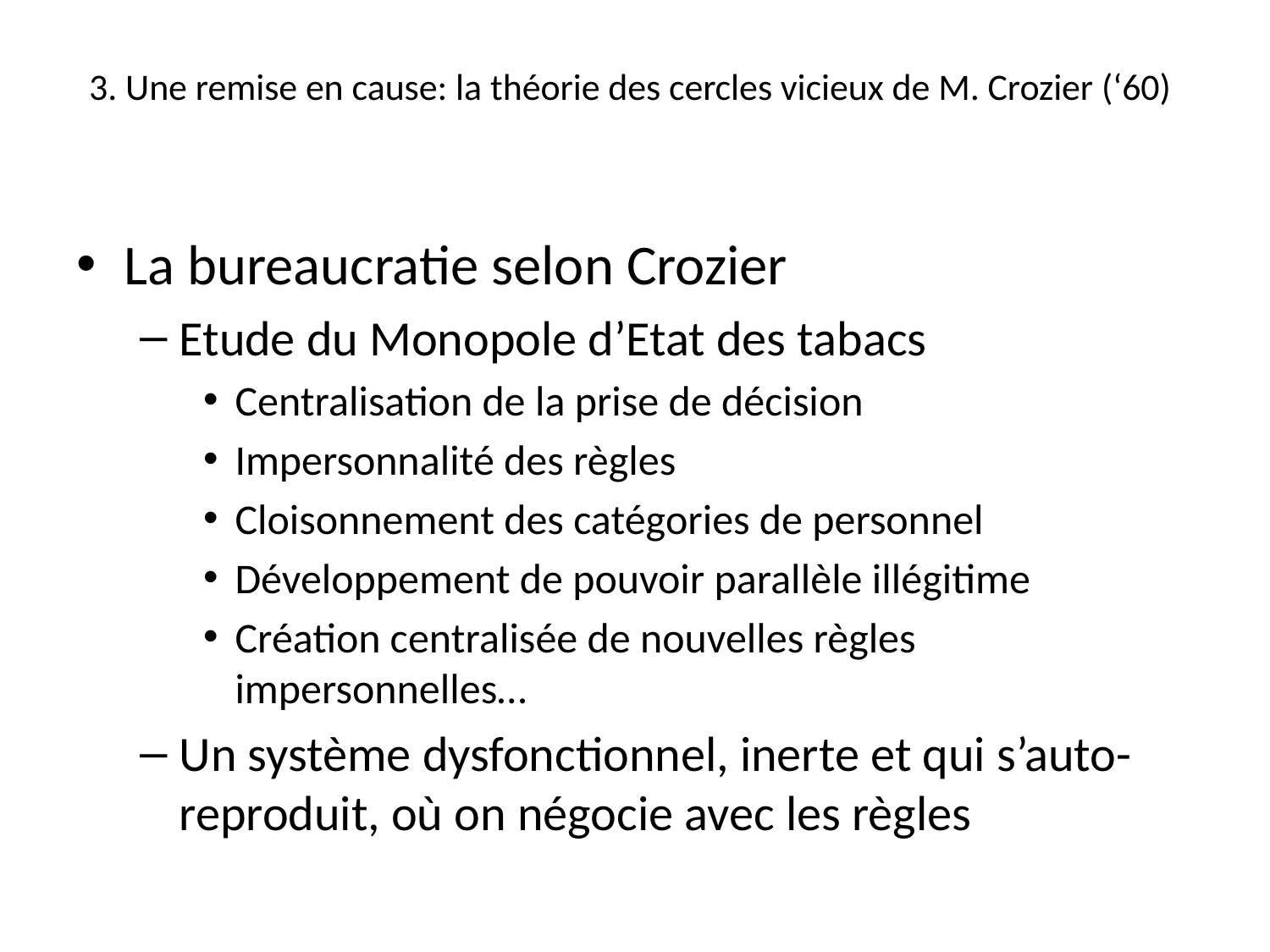

# 3. Une remise en cause: la théorie des cercles vicieux de M. Crozier (‘60)
La bureaucratie selon Crozier
Etude du Monopole d’Etat des tabacs
Centralisation de la prise de décision
Impersonnalité des règles
Cloisonnement des catégories de personnel
Développement de pouvoir parallèle illégitime
Création centralisée de nouvelles règles impersonnelles…
Un système dysfonctionnel, inerte et qui s’auto-reproduit, où on négocie avec les règles